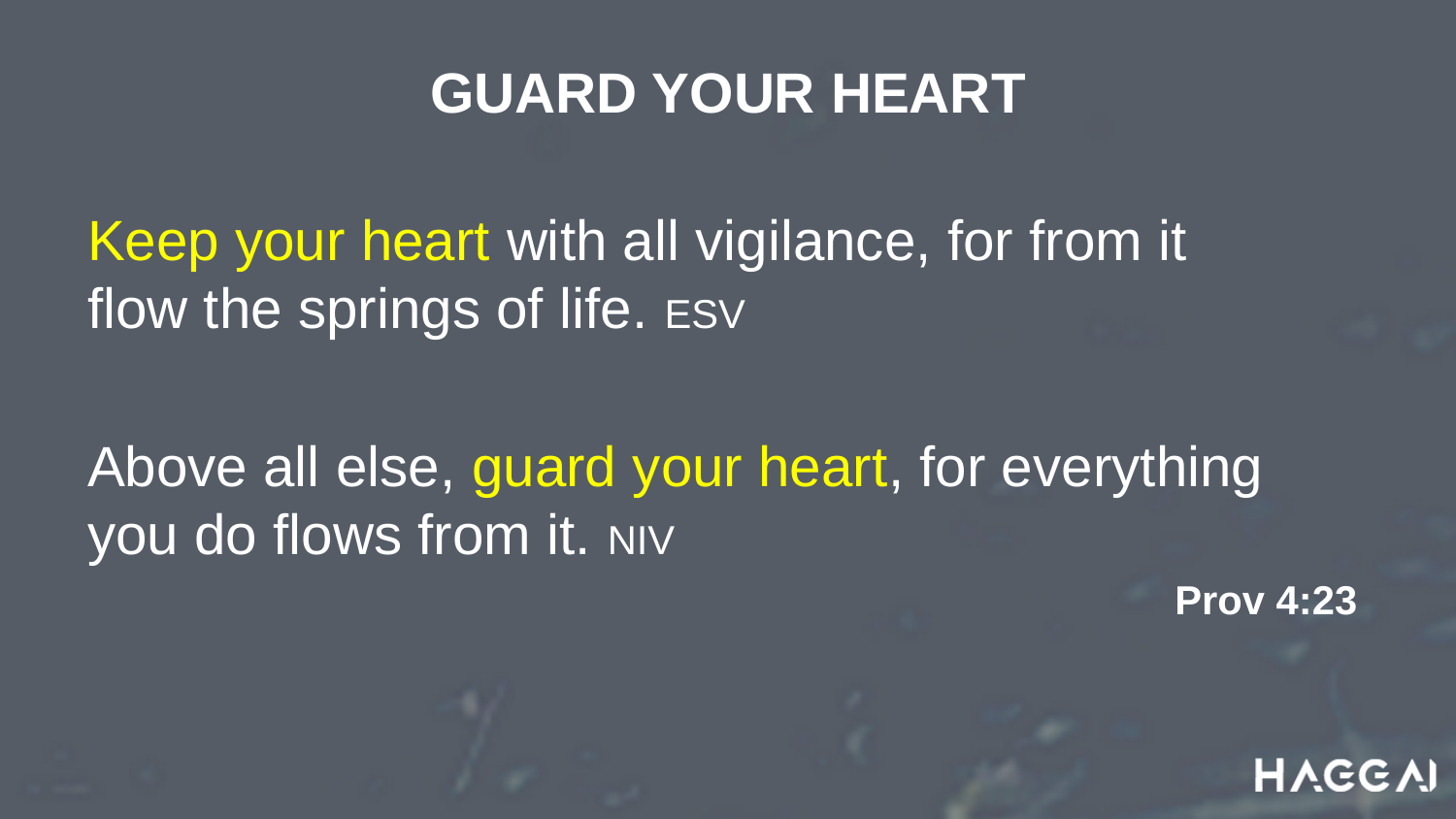

GUARD YOUR HEART

Keep your heart with all vigilance, for from it flow the springs of life. ESV

Above all else, guard your heart, for everything you do flows from it. NIV
Prov 4:23